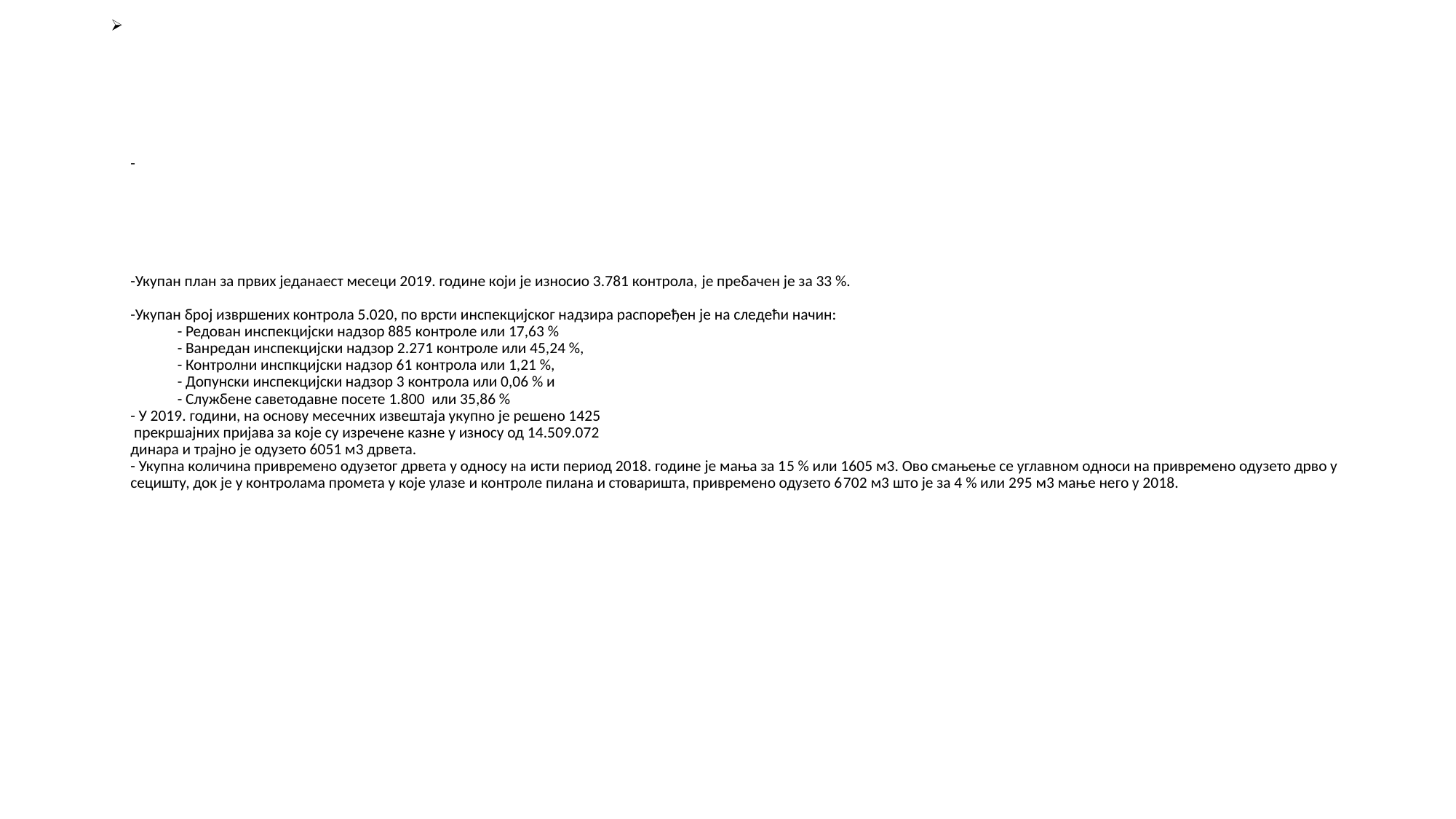

# - -Укупан план за првих једанаест месеци 2019. године који је износио 3.781 контрола, је пребачен је за 33 %. -Укупан број извршених контрола 5.020, по врсти инспекцијског надзира распоређен је на следећи начин: - Редован инспекцијски надзор 885 контроле или 17,63 % - Ванредан инспекцијски надзор 2.271 контроле или 45,24 %, - Контролни инспкцијски надзор 61 контрола или 1,21 %, - Допунски инспекцијски надзор 3 контрола или 0,06 % и - Службене саветодавне посете 1.800  или 35,86 % - У 2019. години, на основу месечних извештаја укупно је решено 1425 прекршајних пријава за које су изречене казне у износу од 14.509.072 динара и трајно је одузето 6051 м3 дрвета. - Укупна количина привремено одузетог дрвета у односу на исти период 2018. године је мања за 15 % или 1605 м3. Ово смaњење се углавном односи на привремено одузето дрво у сецишту, док је у контролама промета у које улазе и контроле пилана и стоваришта, привремено одузето 6702 м3 што је за 4 % или 295 м3 мање него у 2018.